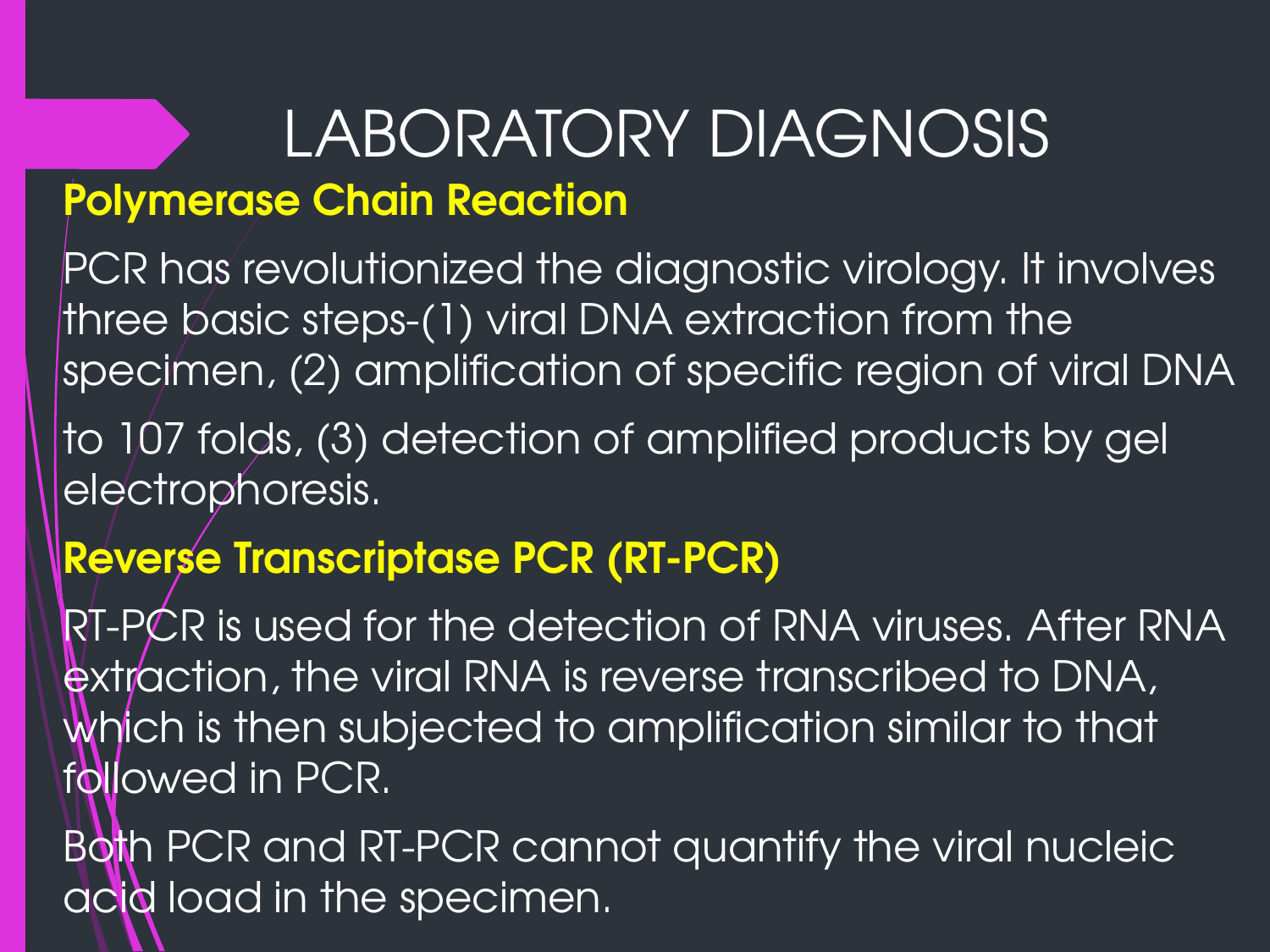

# LABORATORY DIAGNOSIS
Polymerase Chain Reaction
PCR has revolutionized the diagnostic virology. It involves three basic steps-(1) viral DNA extraction from the specimen, (2) amplification of specific region of viral DNA
to 107 folds, (3) detection of amplified products by gel electrophoresis.
Reverse Transcriptase PCR (RT-PCR)
RT-PCR is used for the detection of RNA viruses. After RNA extraction, the viral RNA is reverse transcribed to DNA, which is then subjected to amplification similar to that followed in PCR.
Both PCR and RT-PCR cannot quantify the viral nucleic acid load in the specimen.